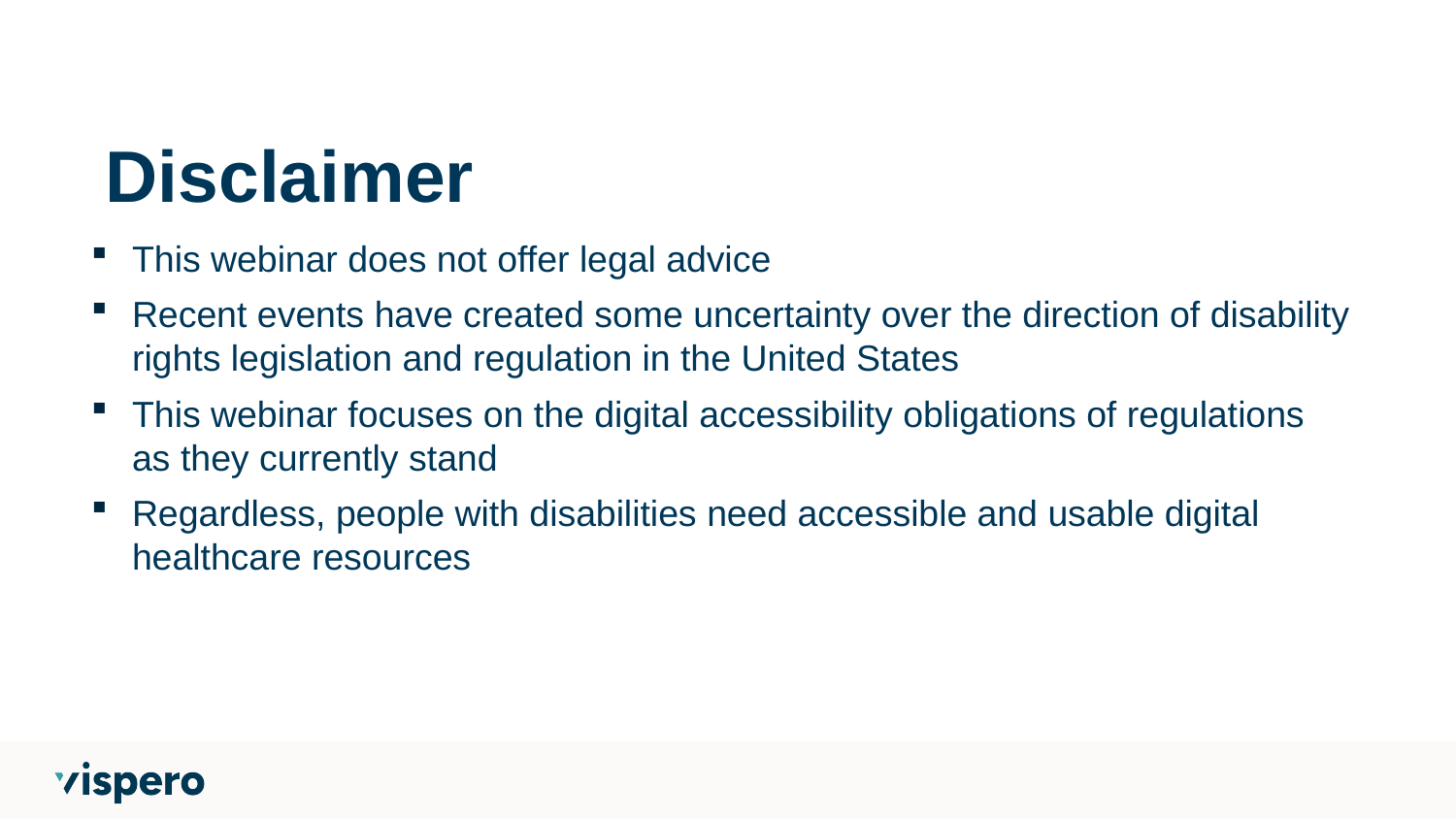

# Disclaimer
This webinar does not offer legal advice
Recent events have created some uncertainty over the direction of disability rights legislation and regulation in the United States
This webinar focuses on the digital accessibility obligations of regulations as they currently stand
Regardless, people with disabilities need accessible and usable digital healthcare resources